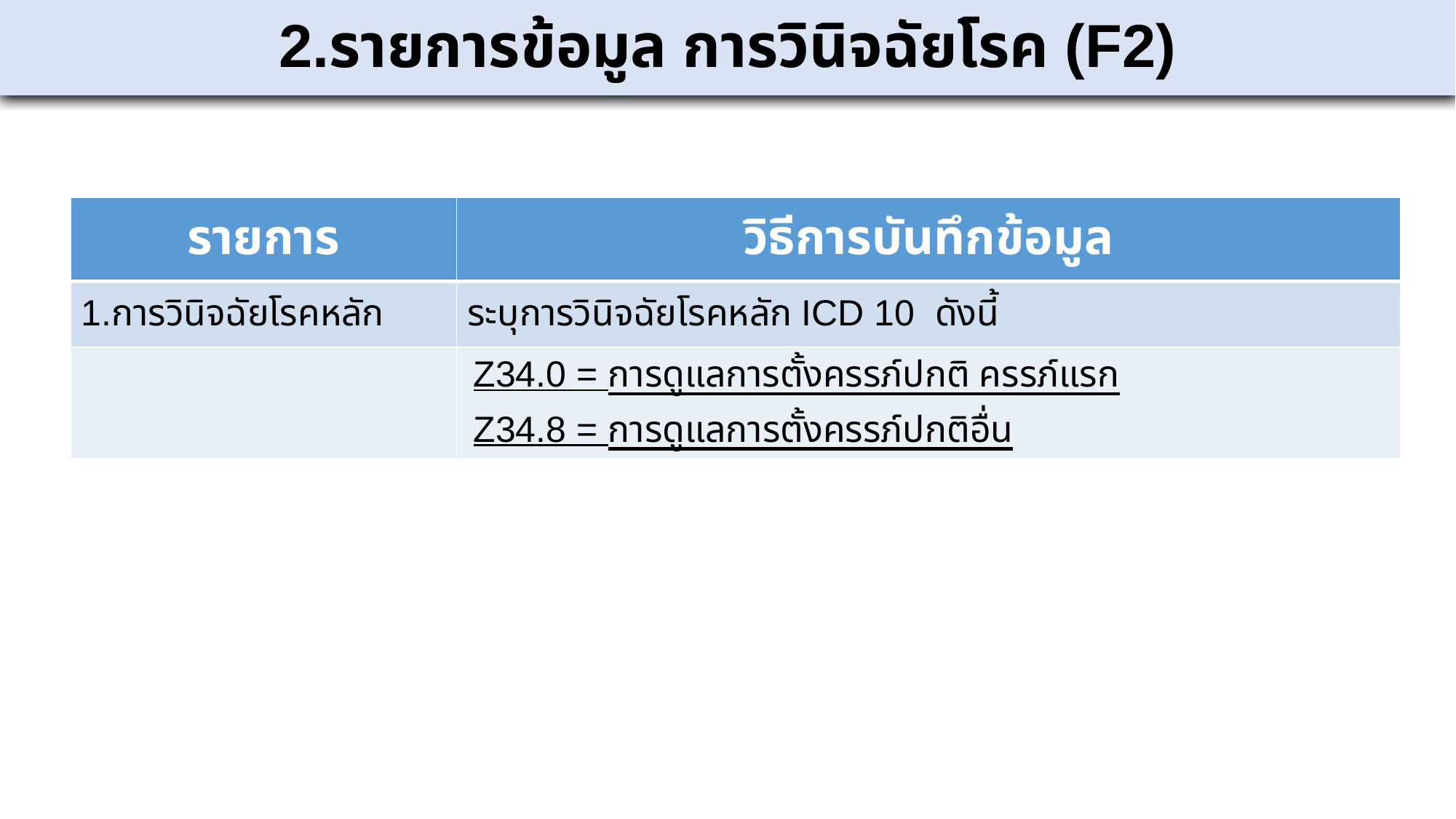

2.รายการข้อมูล การวินิจฉัยโรค (F2)
| รายการ | วิธีการบันทึกข้อมูล |
| --- | --- |
| 1.การวินิจฉัยโรคหลัก | ระบุการวินิจฉัยโรคหลัก ICD 10 ดังนี้ |
|  | Z34.0 = การดูแลการตั้งครรภ์ปกติ ครรภ์แรก Z34.8 = การดูแลการตั้งครรภ์ปกติอื่น |